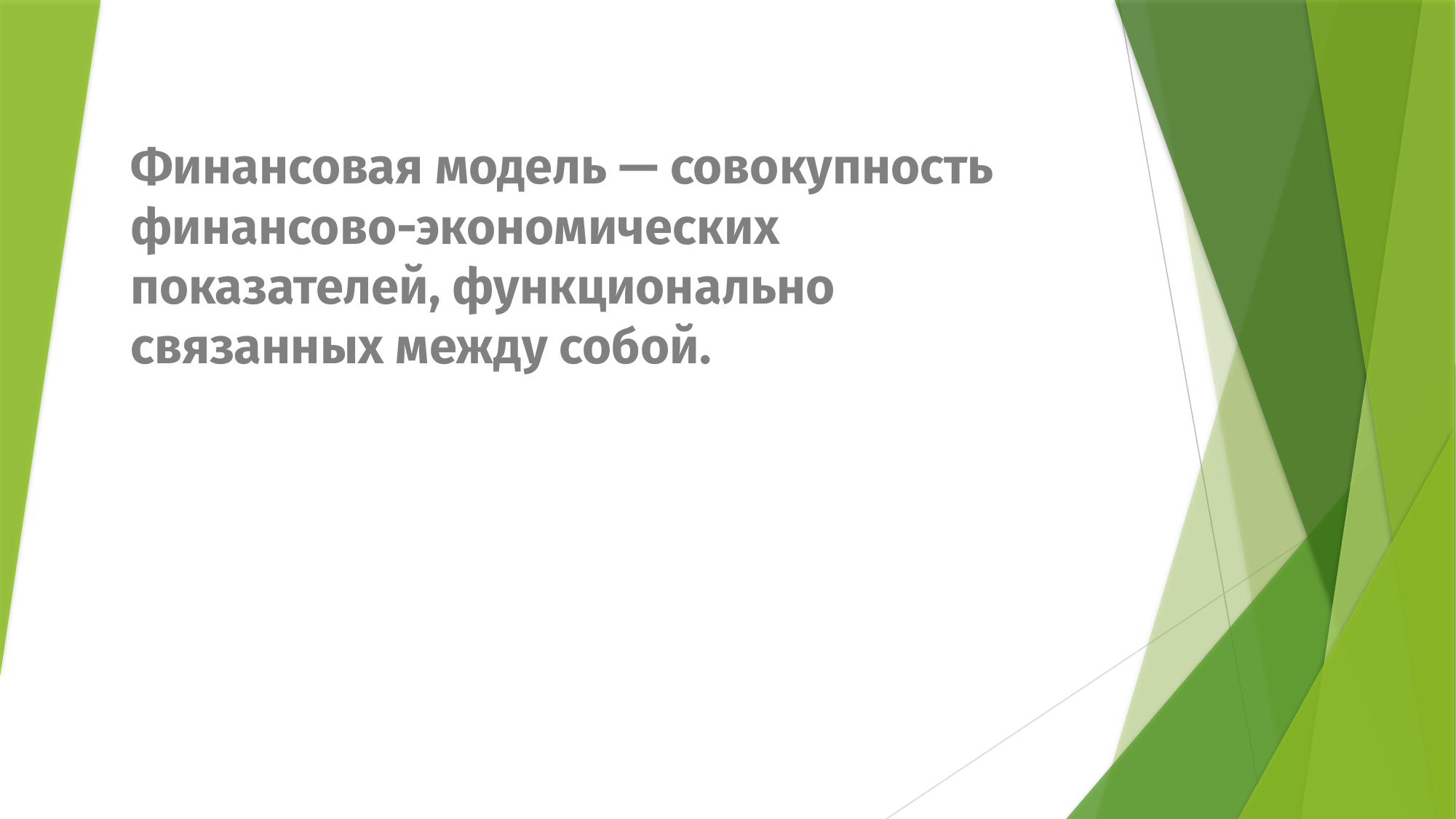

Финансовая модель — совокупность финансово-экономических показателей, функционально связанных между собой.